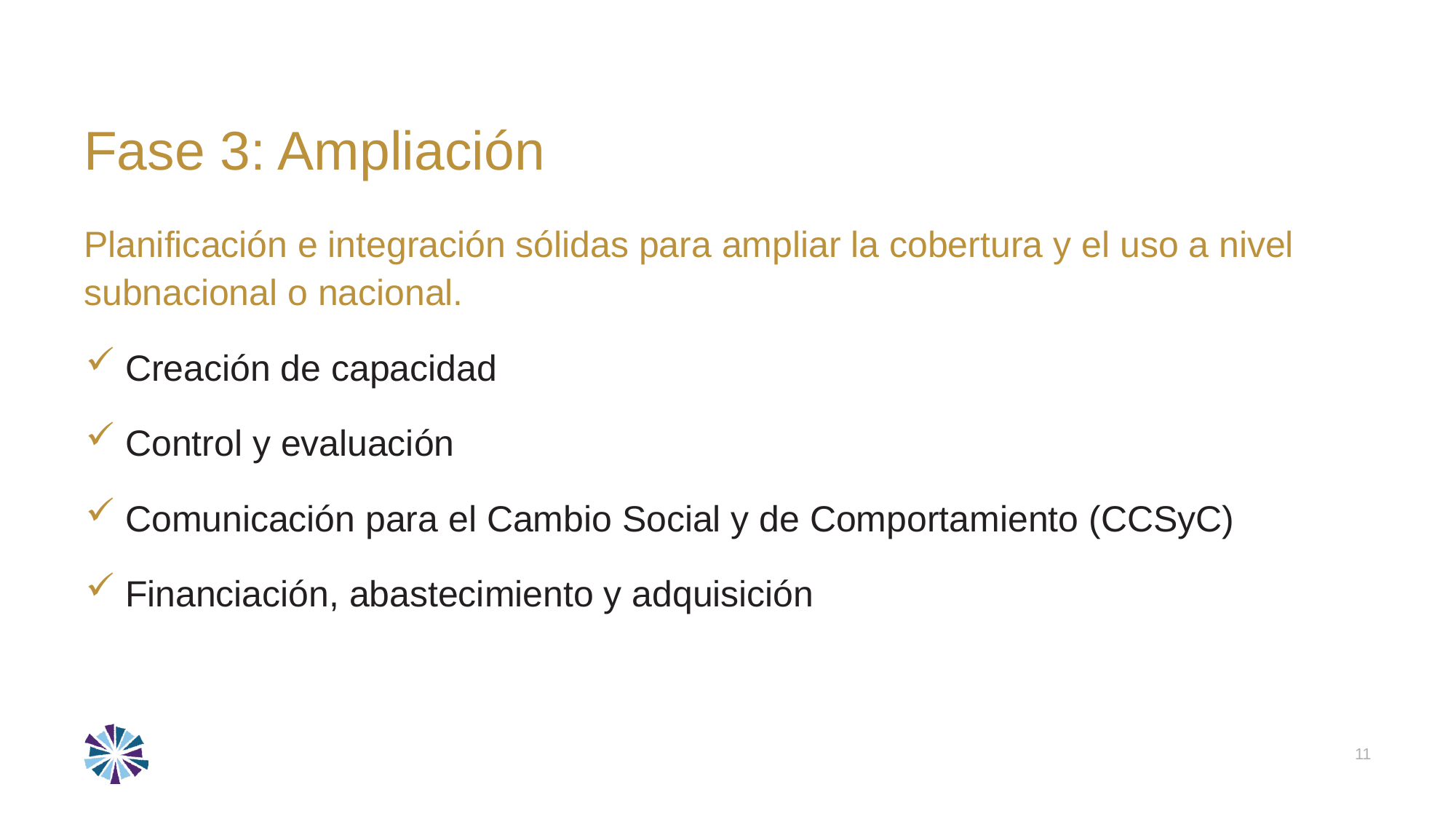

# Fase 3: Ampliación
Planificación e integración sólidas para ampliar la cobertura y el uso a nivel subnacional o nacional.
Creación de capacidad
Control y evaluación
Comunicación para el Cambio Social y de Comportamiento (CCSyC)
Financiación, abastecimiento y adquisición
11